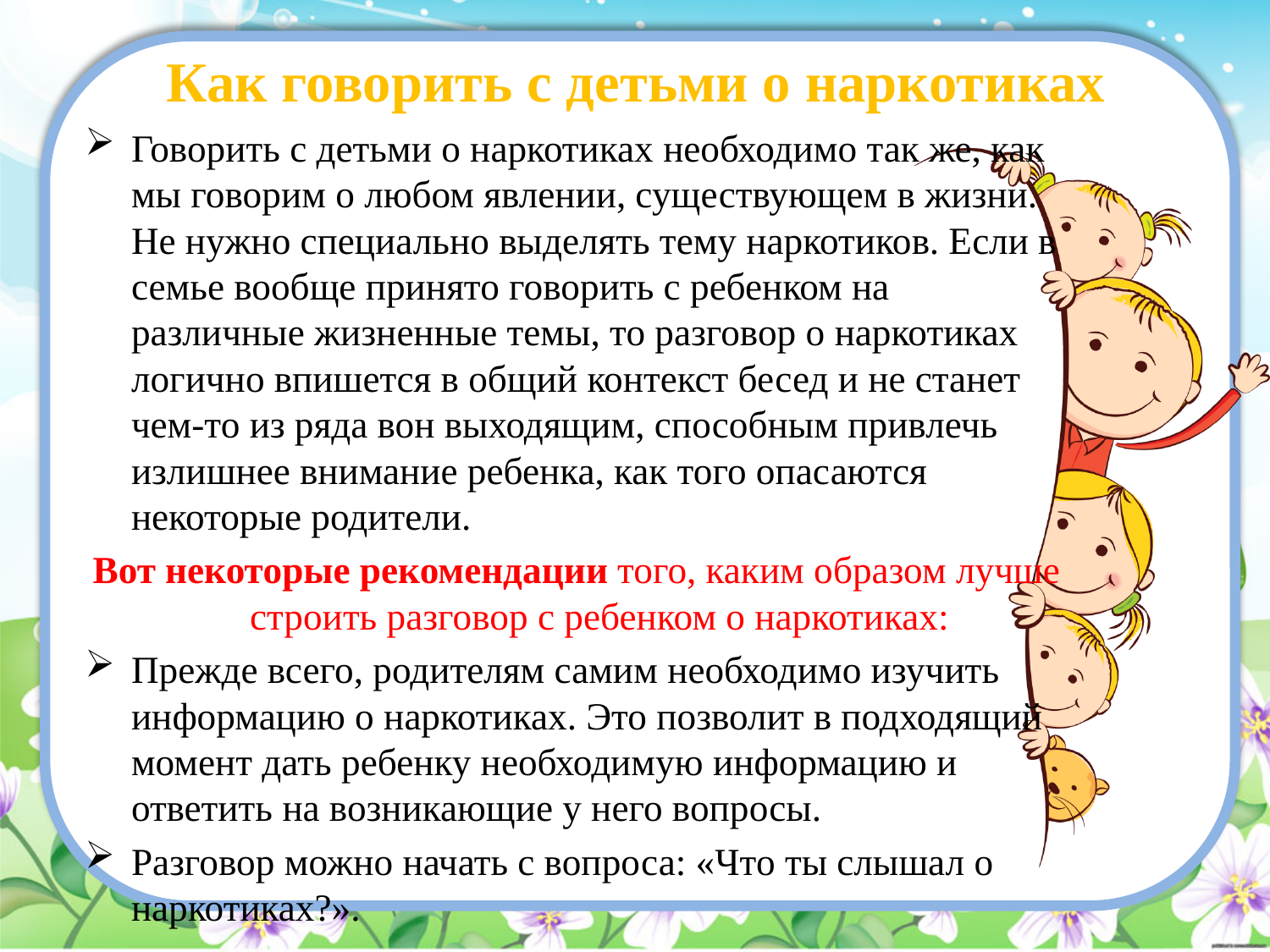

# Как говорить с детьми о наркотиках
Говорить с детьми о наркотиках необходимо так же, как мы говорим о любом явлении, существующем в жизни. Не нужно специально выделять тему наркотиков. Если в семье вообще принято говорить с ребенком на различные жизненные темы, то разговор о наркотиках логично впишется в общий контекст бесед и не станет чем-то из ряда вон выходящим, способным привлечь излишнее внимание ребенка, как того опасаются некоторые родители.
Вот некоторые рекомендации того, каким образом лучше строить разговор с ребенком о наркотиках:
Прежде всего, родителям самим необходимо изучить информацию о наркотиках. Это позволит в подходящий момент дать ребенку необходимую информацию и ответить на возникающие у него вопросы.
Разговор можно начать с вопроса: «Что ты слышал о наркотиках?».